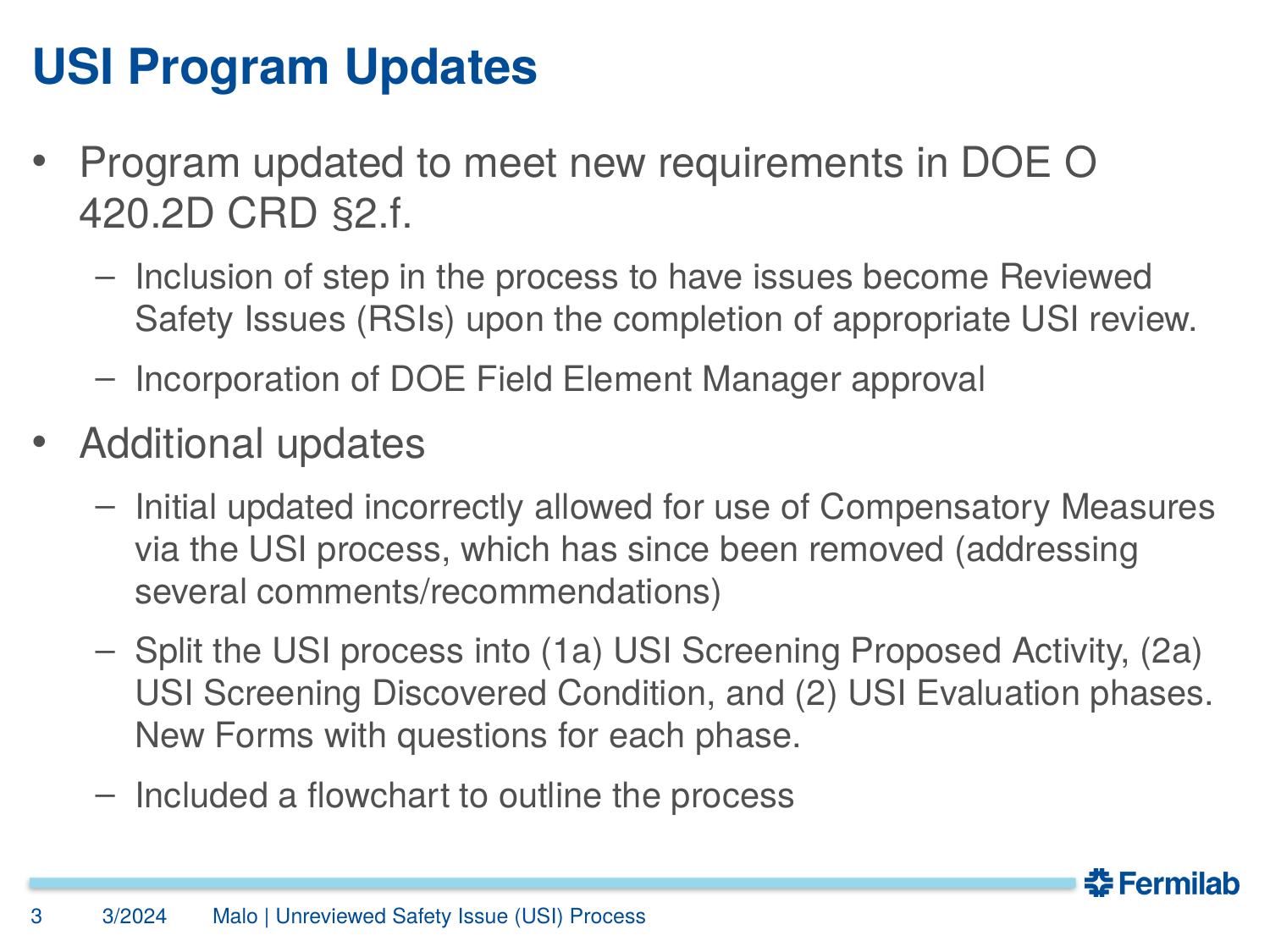

# USI Program Updates
Program updated to meet new requirements in DOE O 420.2D CRD §2.f.
Inclusion of step in the process to have issues become Reviewed Safety Issues (RSIs) upon the completion of appropriate USI review.
Incorporation of DOE Field Element Manager approval
Additional updates
Initial updated incorrectly allowed for use of Compensatory Measures via the USI process, which has since been removed (addressing several comments/recommendations)
Split the USI process into (1a) USI Screening Proposed Activity, (2a) USI Screening Discovered Condition, and (2) USI Evaluation phases. New Forms with questions for each phase.
Included a flowchart to outline the process

3
3/2024
Malo | Unreviewed Safety Issue (USI) Process